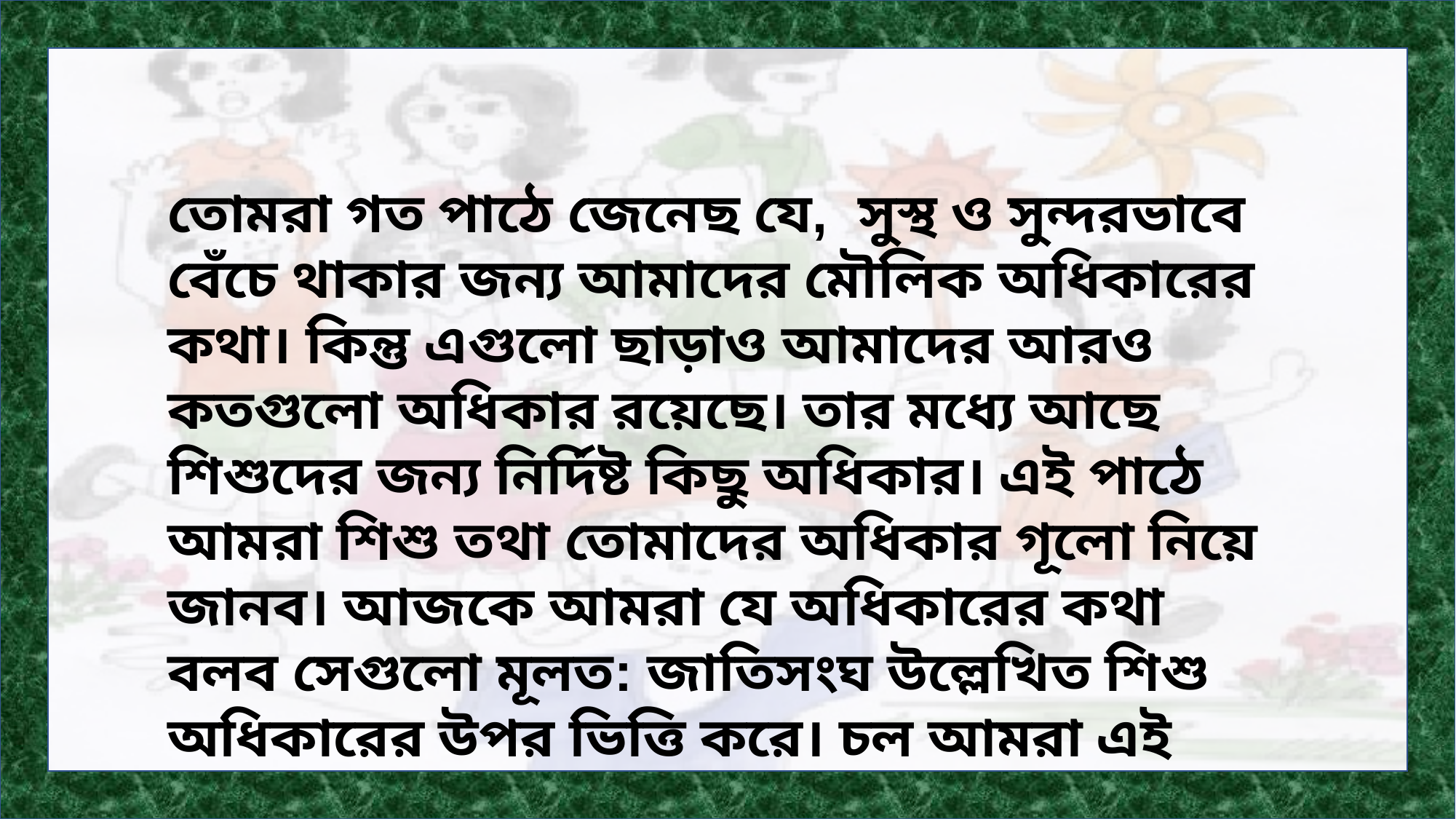

তোমরা গত পাঠে জেনেছ যে,  সুস্থ ও সুন্দরভাবে বেঁচে থাকার জন্য আমাদের মৌলিক অধিকারের কথা। কিন্তু এগুলো ছাড়াও আমাদের আরও  কতগুলো অধিকার রয়েছে। তার মধ্যে আছে শিশুদের জন্য নির্দিষ্ট কিছু অধিকার। এই পাঠে আমরা শিশু তথা তোমাদের অধিকার গূলো নিয়ে জানব। আজকে আমরা যে অধিকারের কথা বলব সেগুলো মূলত: জাতিসংঘ উল্লেখিত শিশু অধিকারের উপর ভিত্তি করে। চল আমরা এই অধিকার গুলো জেনে নেই: